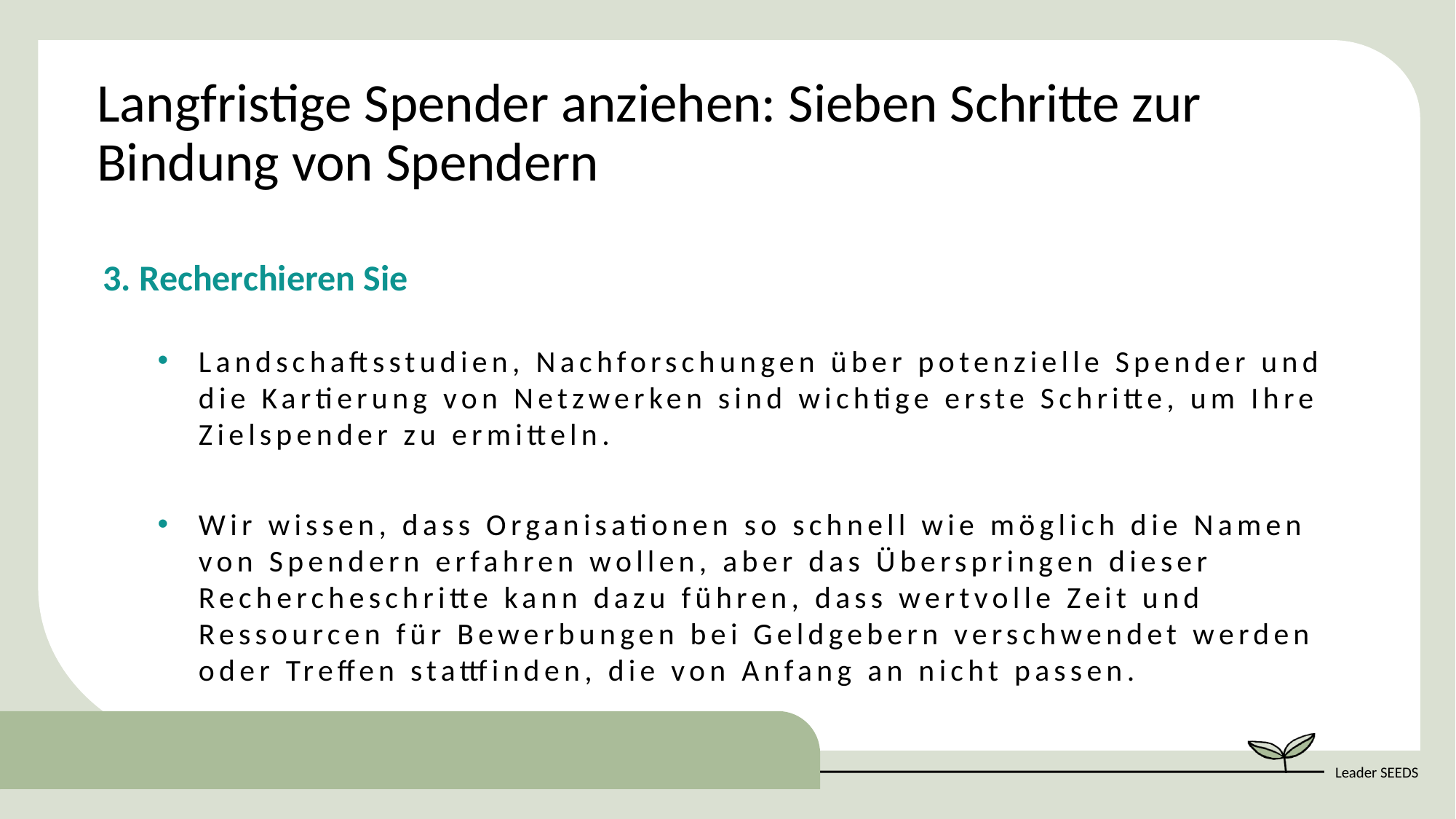

Langfristige Spender anziehen: Sieben Schritte zur Bindung von Spendern
3. Recherchieren Sie

Landschaftsstudien, Nachforschungen über potenzielle Spender und die Kartierung von Netzwerken sind wichtige erste Schritte, um Ihre Zielspender zu ermitteln.

Wir wissen, dass Organisationen so schnell wie möglich die Namen von Spendern erfahren wollen, aber das Überspringen dieser Rechercheschritte kann dazu führen, dass wertvolle Zeit und Ressourcen für Bewerbungen bei Geldgebern verschwendet werden oder Treffen stattfinden, die von Anfang an nicht passen.